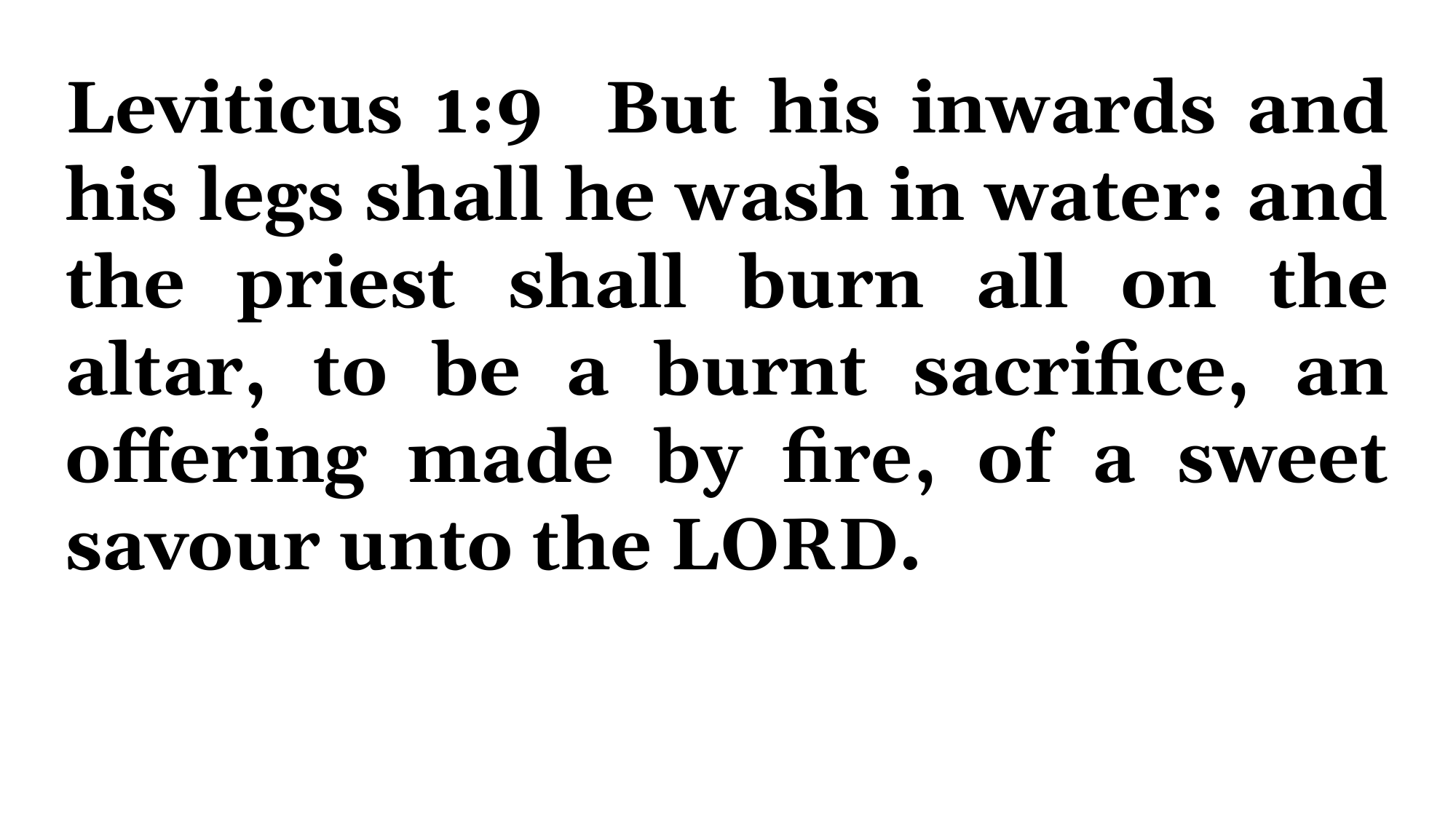

Leviticus 1:9  But his inwards and his legs shall he wash in water: and the priest shall burn all on the altar, to be a burnt sacrifice, an offering made by fire, of a sweet savour unto the LORD.